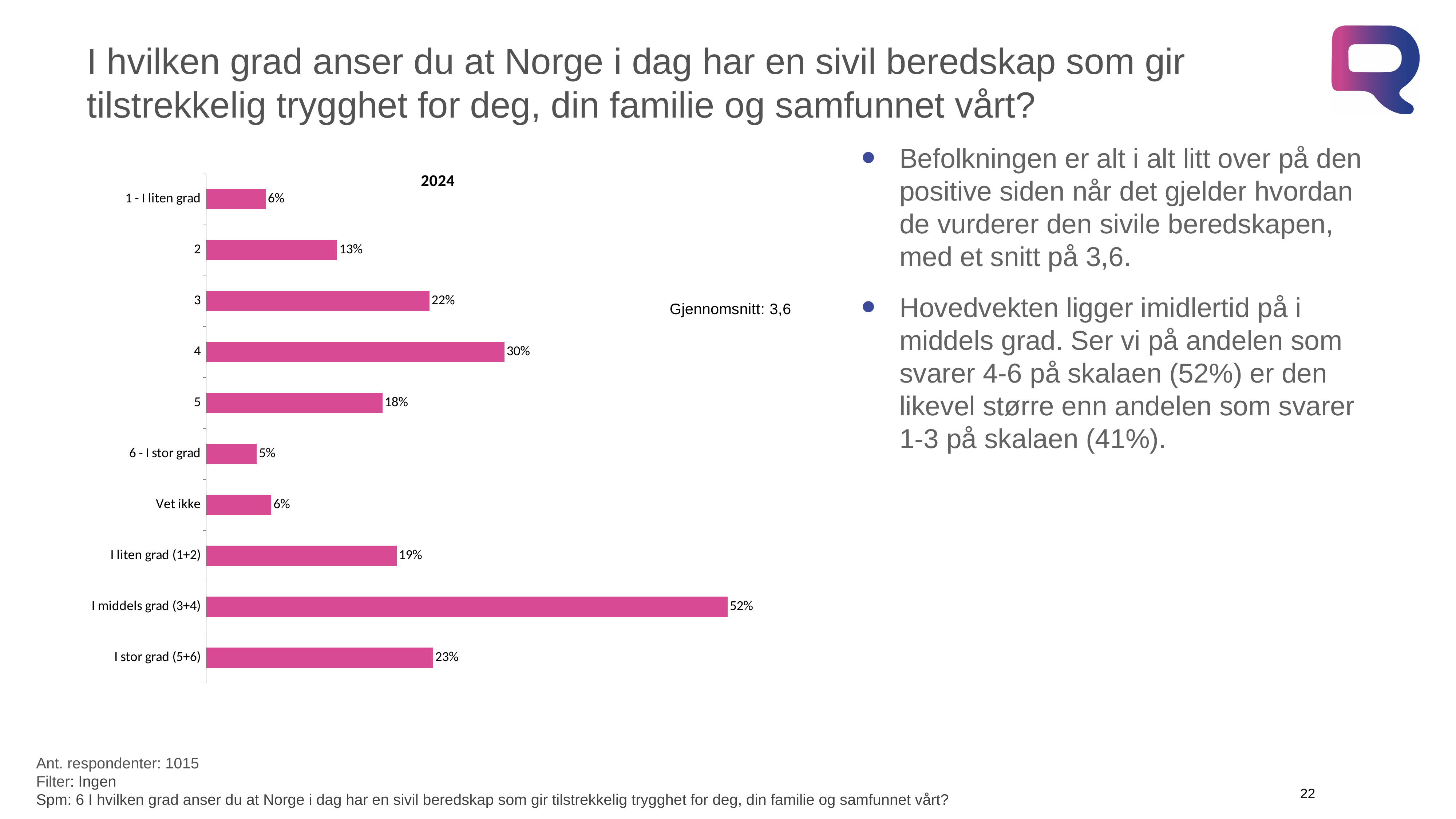

# I hvilken grad anser du at Norge i dag har en sivil beredskap som gir tilstrekkelig trygghet for deg, din familie og samfunnet vårt?
Befolkningen er alt i alt litt over på den positive siden når det gjelder hvordan de vurderer den sivile beredskapen, med et snitt på 3,6.
Hovedvekten ligger imidlertid på i middels grad. Ser vi på andelen som svarer 4-6 på skalaen (52%) er den likevel større enn andelen som svarer 1-3 på skalaen (41%).

### Chart:

| Category | 2024 |
|---|---|
| 1 - I liten grad | 0.059255009740989 |
| 2 | 0.130432891410654 |
| 3 | 0.222277806262737 |
| 4 | 0.297136260883969 |
| 5 | 0.175673097322857 |
| 6 - I stor grad | 0.050326661218913805 |
| Vet ikke | 0.0648982731598764 |
| I liten grad (1+2) | 0.189687901151643 |
| I middels grad (3+4) | 0.519414067146706 |
| I stor grad (5+6) | 0.22599975854177098 |
Ant. respondenter: 1015
Filter: Ingen
Spm: 6 I hvilken grad anser du at Norge i dag har en sivil beredskap som gir tilstrekkelig trygghet for deg, din familie og samfunnet vårt?
22